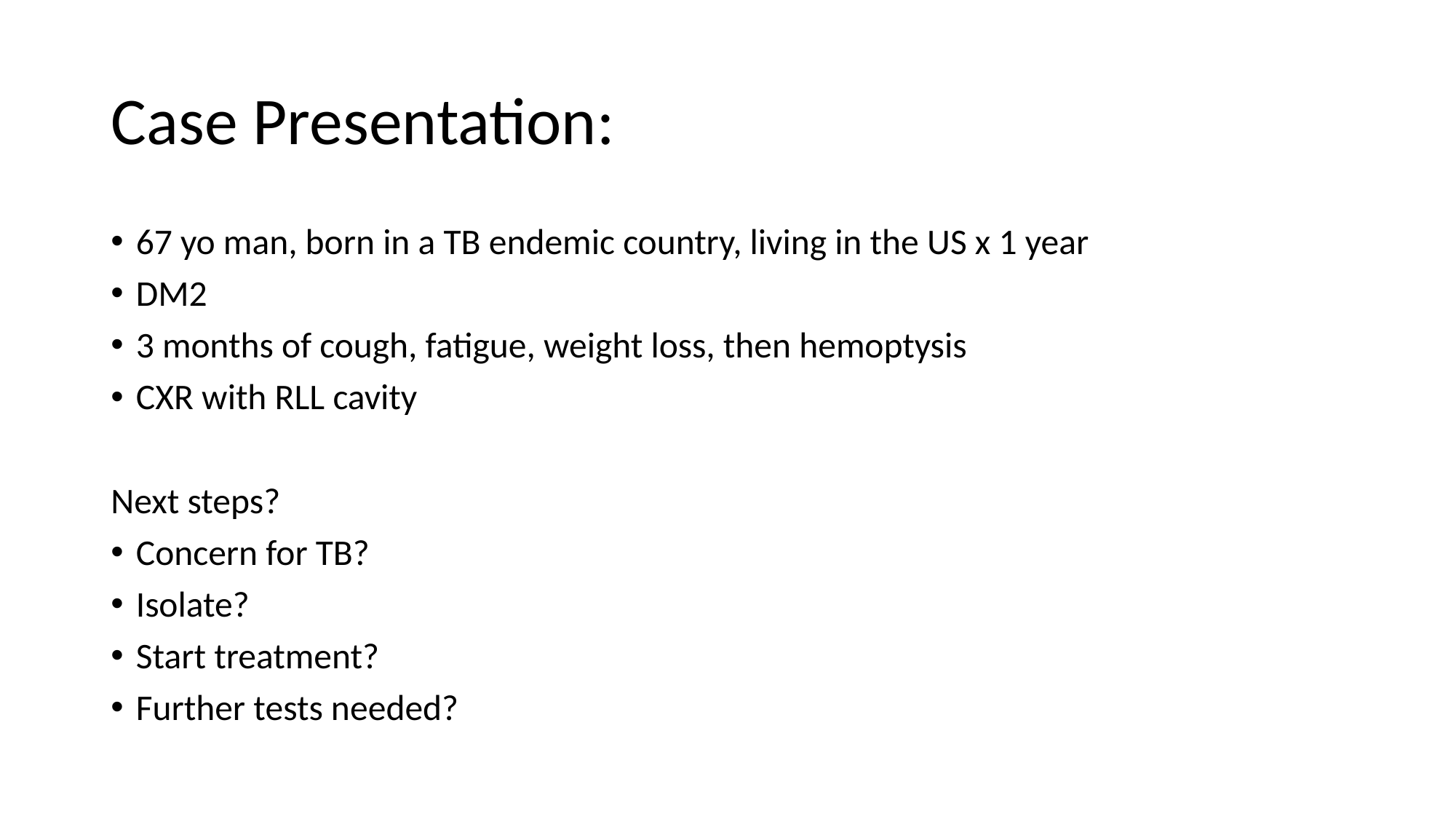

# Case Presentation:
67 yo man, born in a TB endemic country, living in the US x 1 year
DM2
3 months of cough, fatigue, weight loss, then hemoptysis
CXR with RLL cavity

Next steps?
Concern for TB?
Isolate?
Start treatment?
Further tests needed?